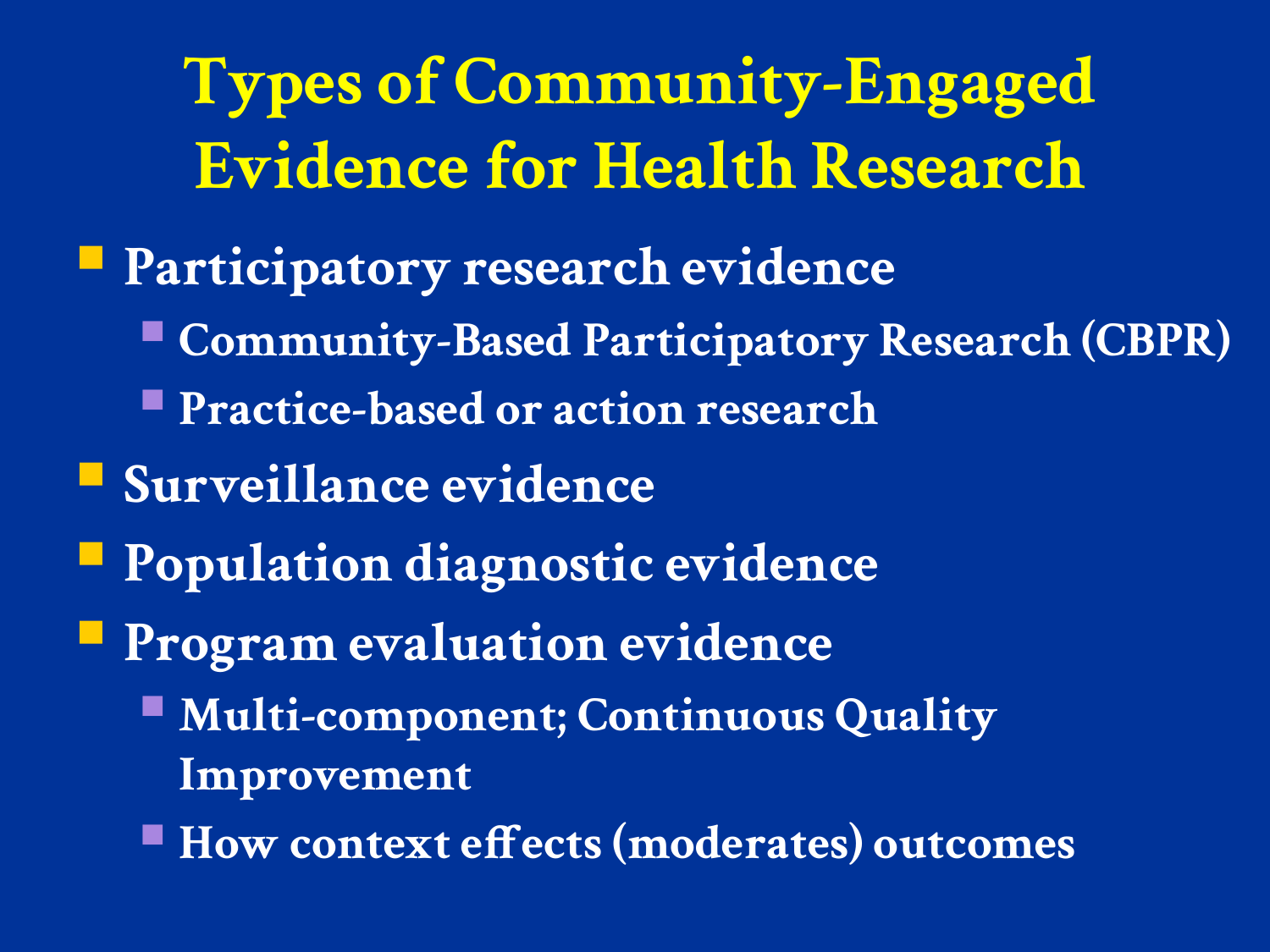

# Types of Community-Engaged Evidence for Health Research
Participatory research evidence
Community-Based Participatory Research (CBPR)
Practice-based or action research
Surveillance evidence
Population diagnostic evidence
Program evaluation evidence
Multi-component; Continuous Quality Improvement
How context effects (moderates) outcomes